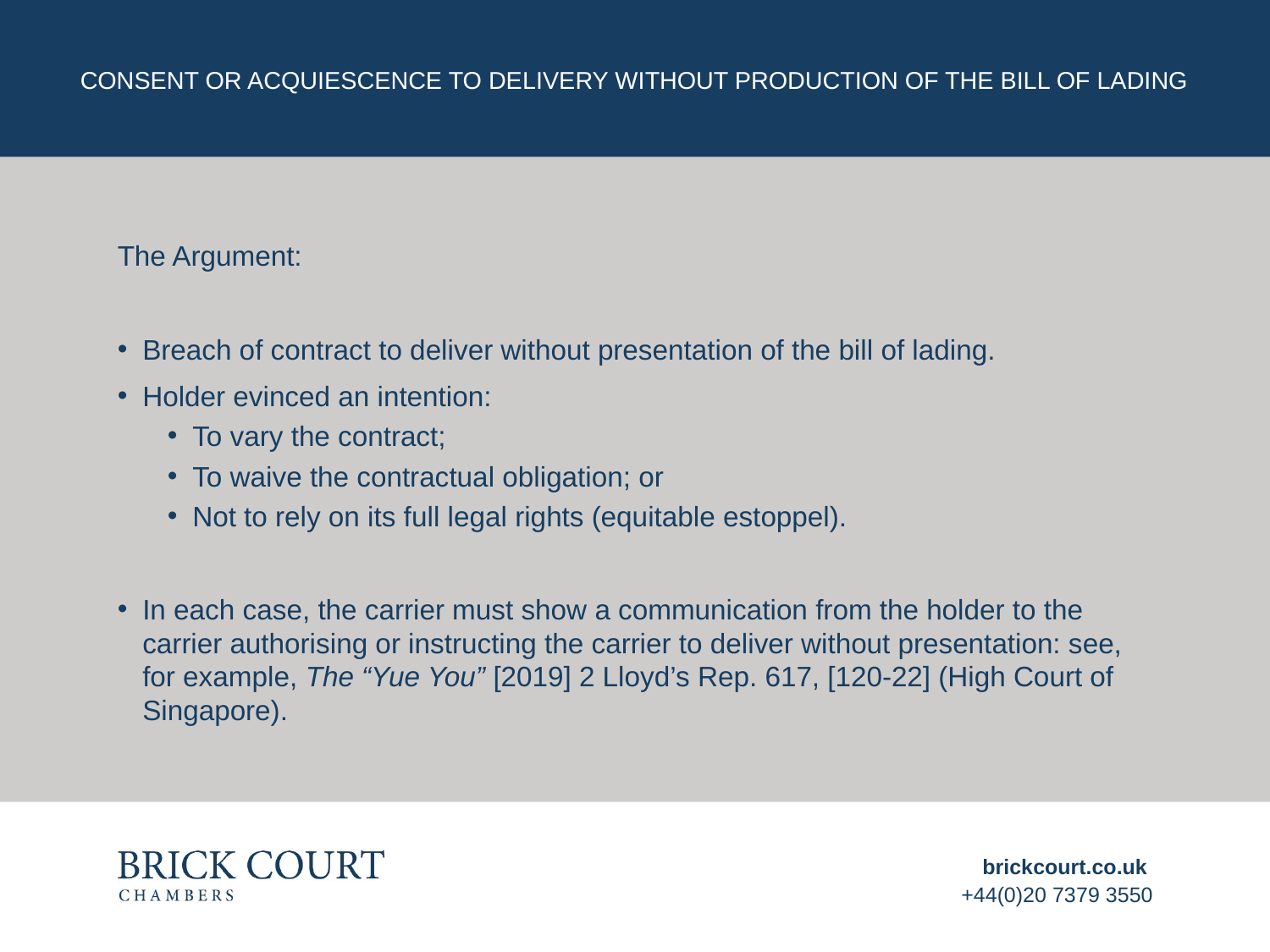

# Consent or Acquiescence to Delivery without Production of the Bill of Lading
The Argument:

Breach of contract to deliver without presentation of the bill of lading.
Holder evinced an intention:
To vary the contract;
To waive the contractual obligation; or
Not to rely on its full legal rights (equitable estoppel).

In each case, the carrier must show a communication from the holder to the carrier authorising or instructing the carrier to deliver without presentation: see, for example, The “Yue You” [2019] 2 Lloyd’s Rep. 617, [120-22] (High Court of Singapore).
brickcourt.co.uk
+44(0)20 7379 3550